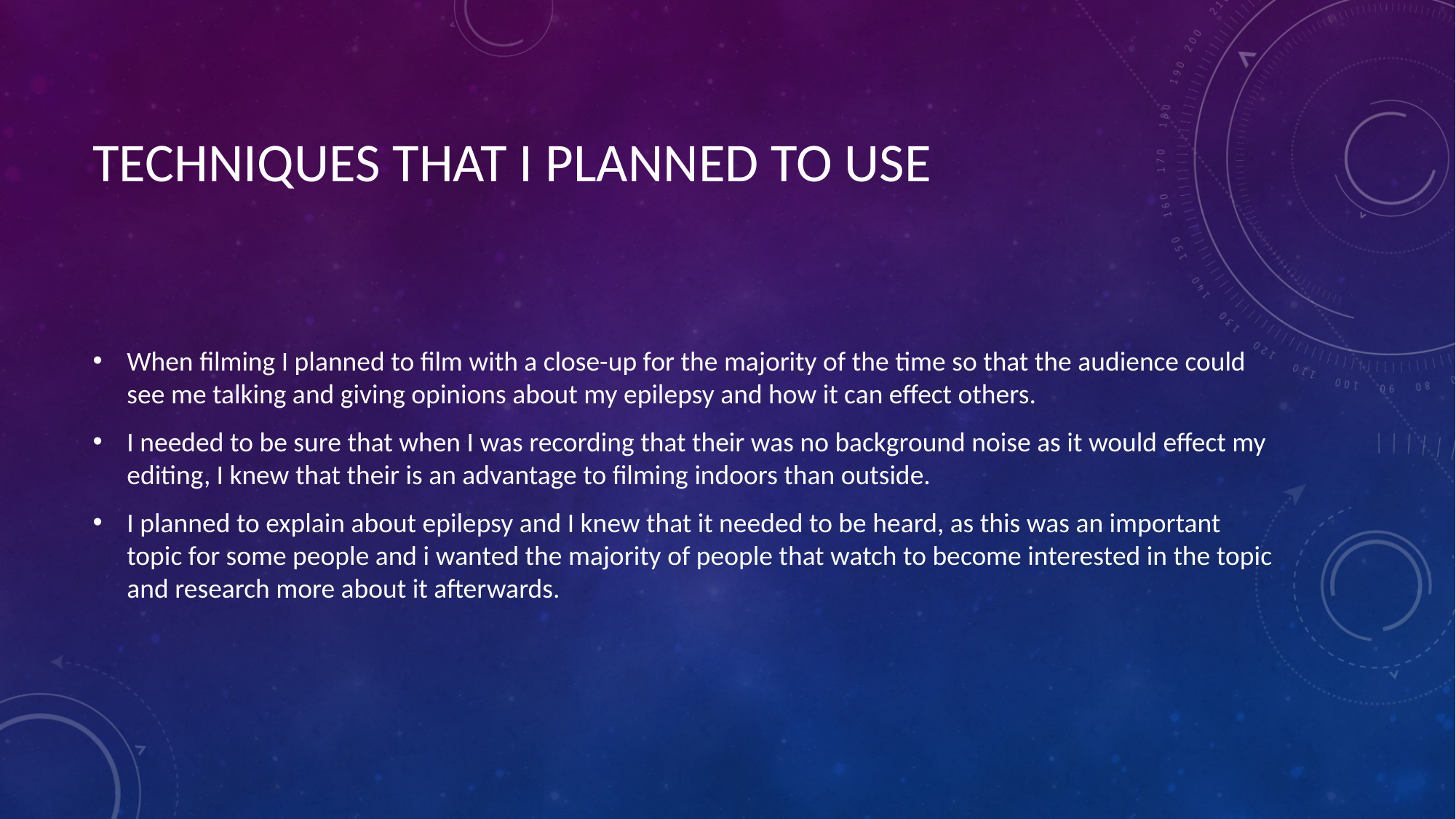

# Techniques that I planned to use
When filming I planned to film with a close-up for the majority of the time so that the audience could see me talking and giving opinions about my epilepsy and how it can effect others.
I needed to be sure that when I was recording that their was no background noise as it would effect my editing, I knew that their is an advantage to filming indoors than outside.
I planned to explain about epilepsy and I knew that it needed to be heard, as this was an important topic for some people and i wanted the majority of people that watch to become interested in the topic and research more about it afterwards.